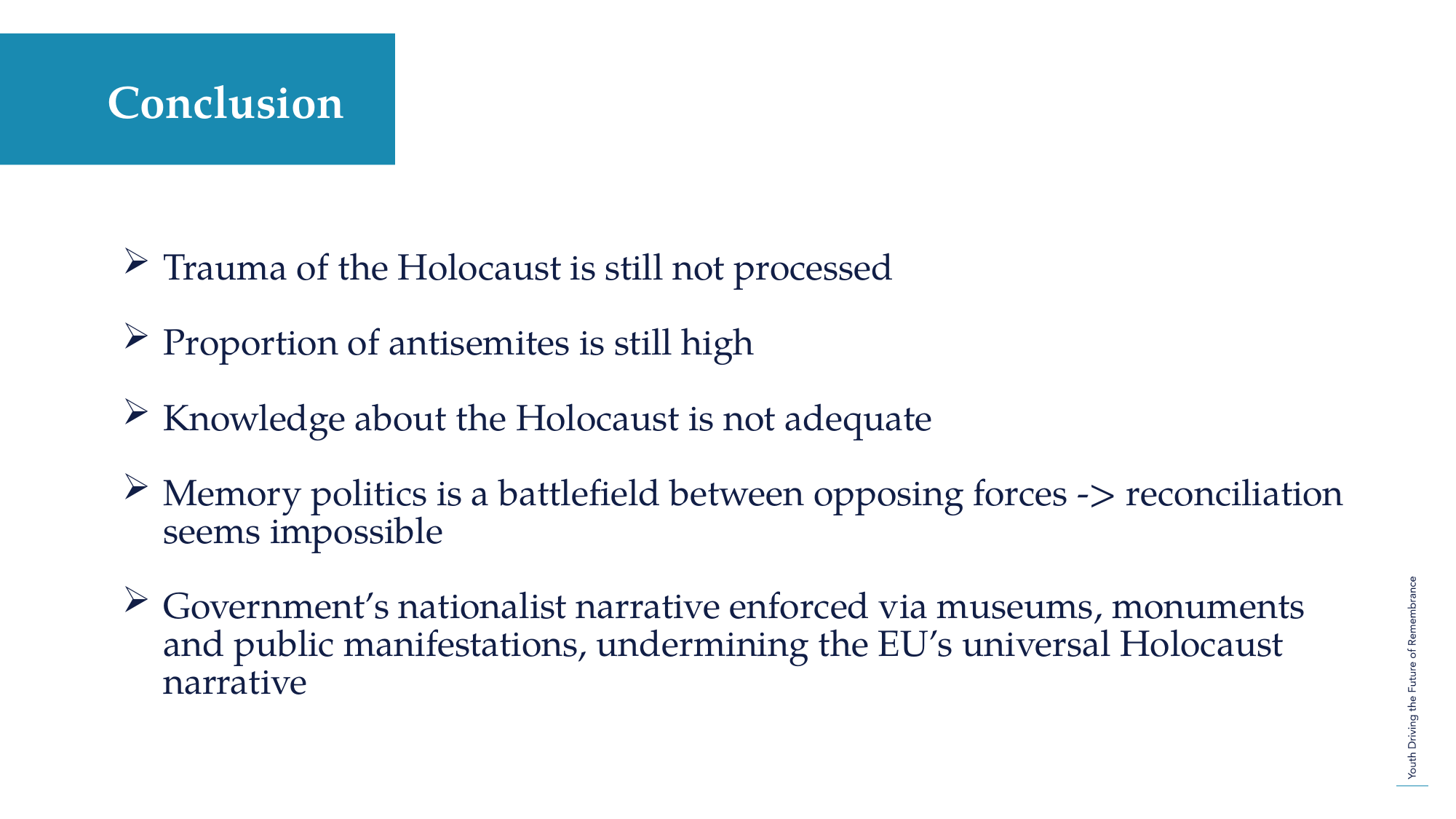

Conclusion

Trauma of the Holocaust is still not processed

Proportion of antisemites is still high

Knowledge about the Holocaust is not adequate

Memory politics is a battlefield between opposing forces -> reconciliation seems impossible

Government’s nationalist narrative enforced via museums, monuments and public manifestations, undermining the EU’s universal Holocaust narrative